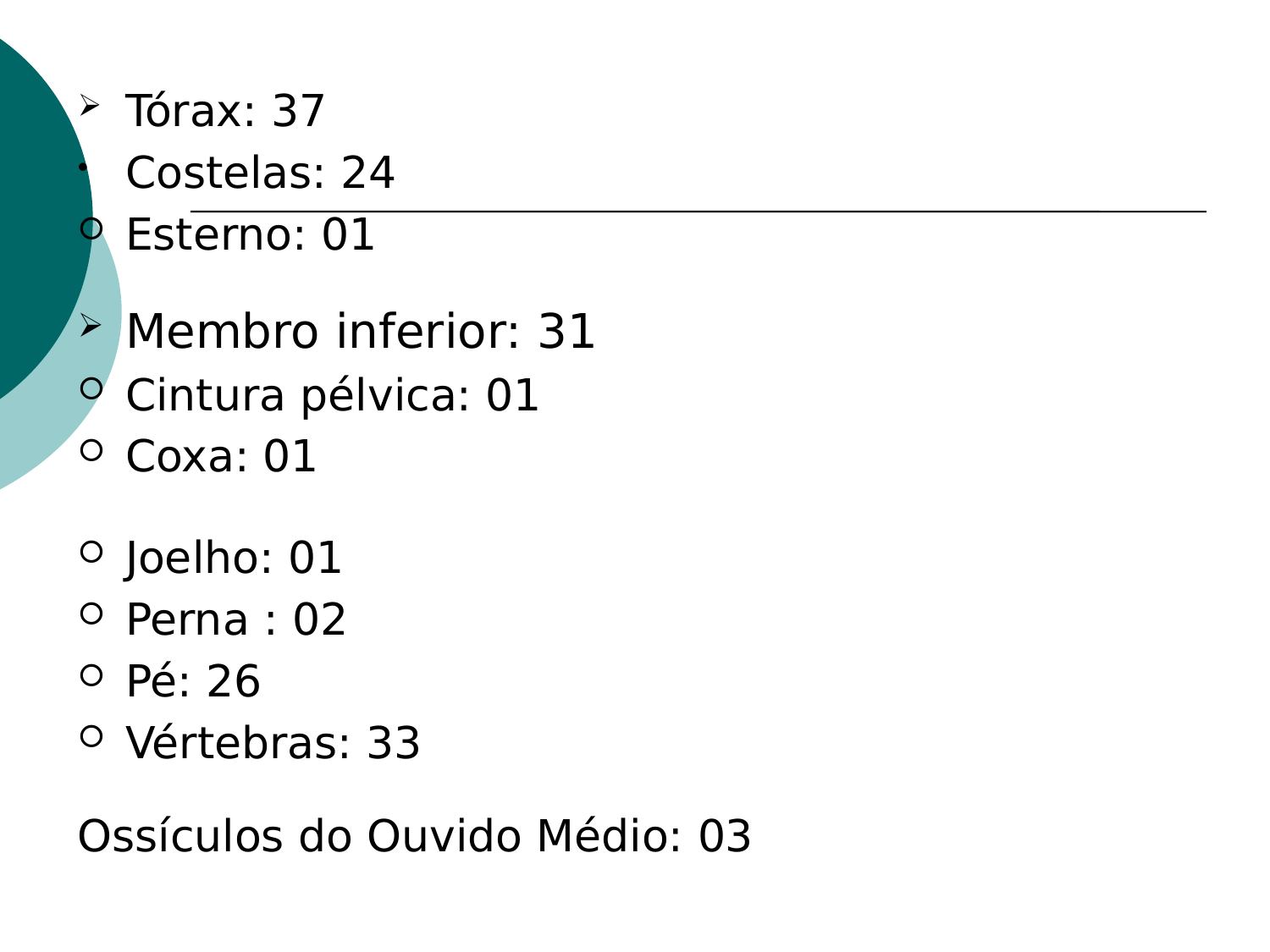

Tórax: 37
Costelas: 24
Esterno: 01

Membro inferior: 31
Cintura pélvica: 01
Coxa: 01

Joelho: 01
Perna : 02
Pé: 26
Vértebras: 33

Ossículos do Ouvido Médio: 03